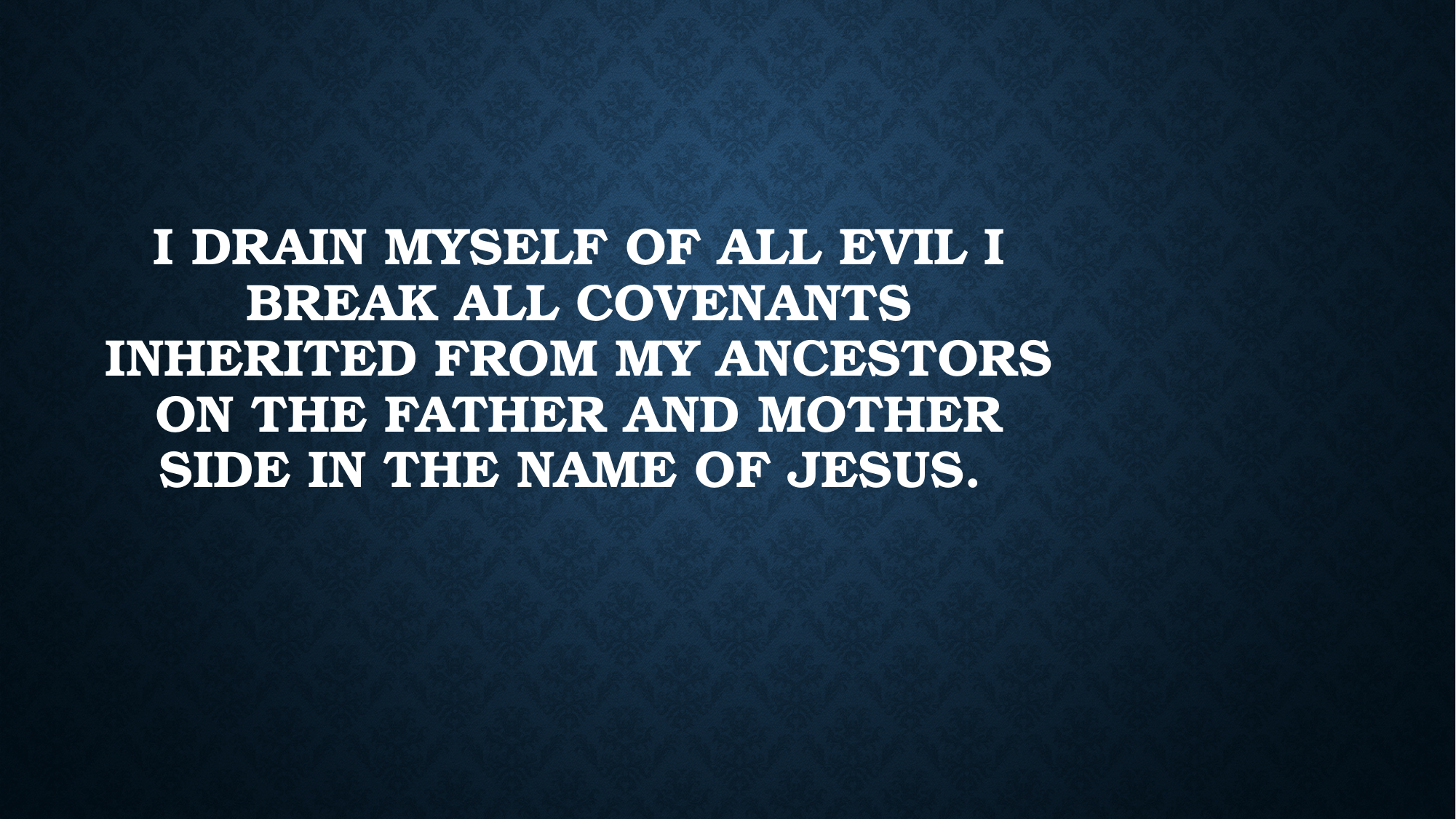

# I drain myself of all evil I break all covenants inherited from my ancestors on the father and mother side in the name of Jesus.